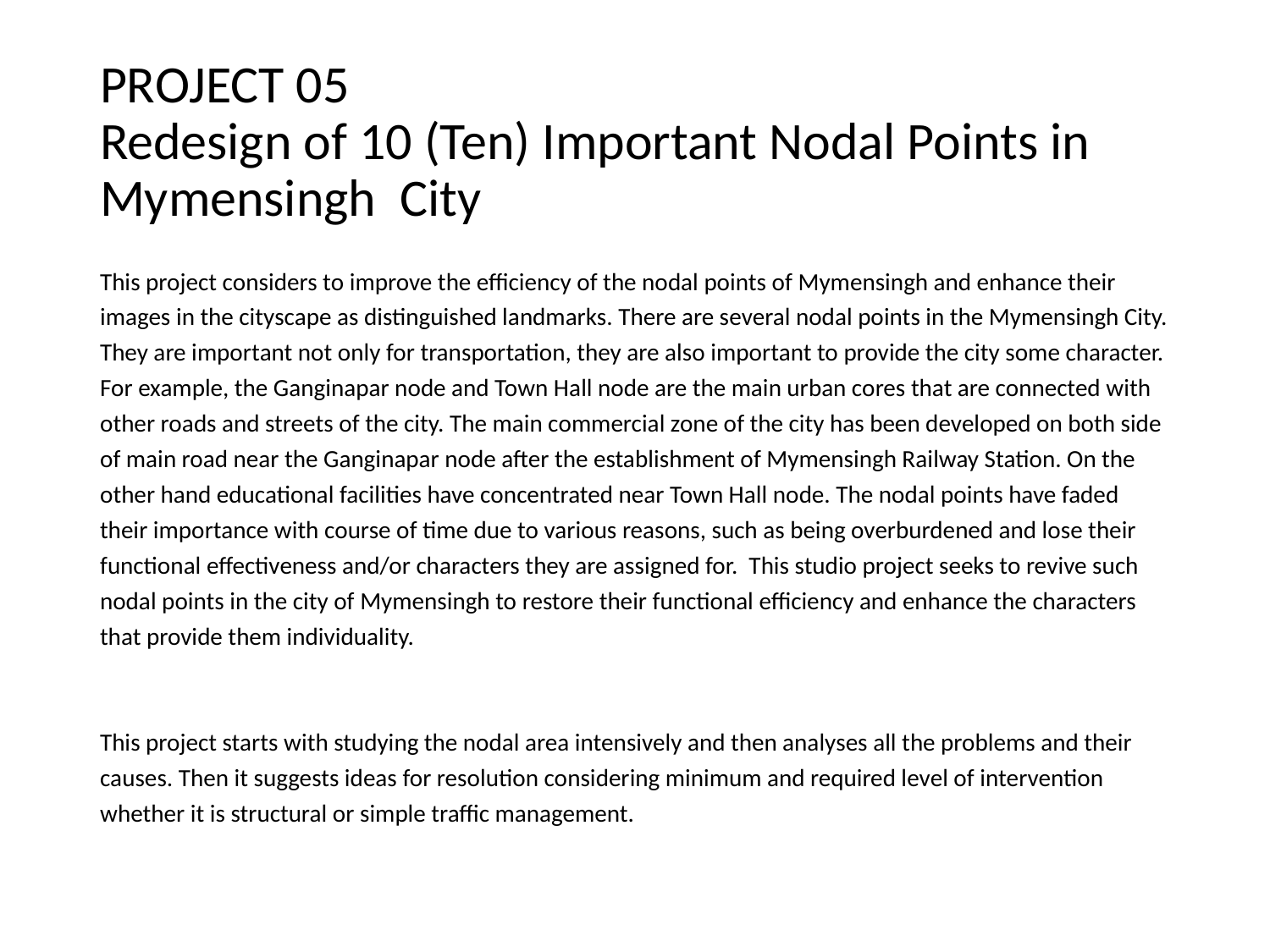

# PROJECT 05 Redesign of 10 (Ten) Important Nodal Points in Mymensingh  City
This project considers to improve the efficiency of the nodal points of Mymensingh and enhance their images in the cityscape as distinguished landmarks. There are several nodal points in the Mymensingh City. They are important not only for transportation, they are also important to provide the city some character. For example, the Ganginapar node and Town Hall node are the main urban cores that are connected with other roads and streets of the city. The main commercial zone of the city has been developed on both side of main road near the Ganginapar node after the establishment of Mymensingh Railway Station. On the other hand educational facilities have concentrated near Town Hall node. The nodal points have faded their importance with course of time due to various reasons, such as being overburdened and lose their functional effectiveness and/or characters they are assigned for.  This studio project seeks to revive such nodal points in the city of Mymensingh to restore their functional efficiency and enhance the characters that provide them individuality.

This project starts with studying the nodal area intensively and then analyses all the problems and their causes. Then it suggests ideas for resolution considering minimum and required level of intervention whether it is structural or simple traffic management.